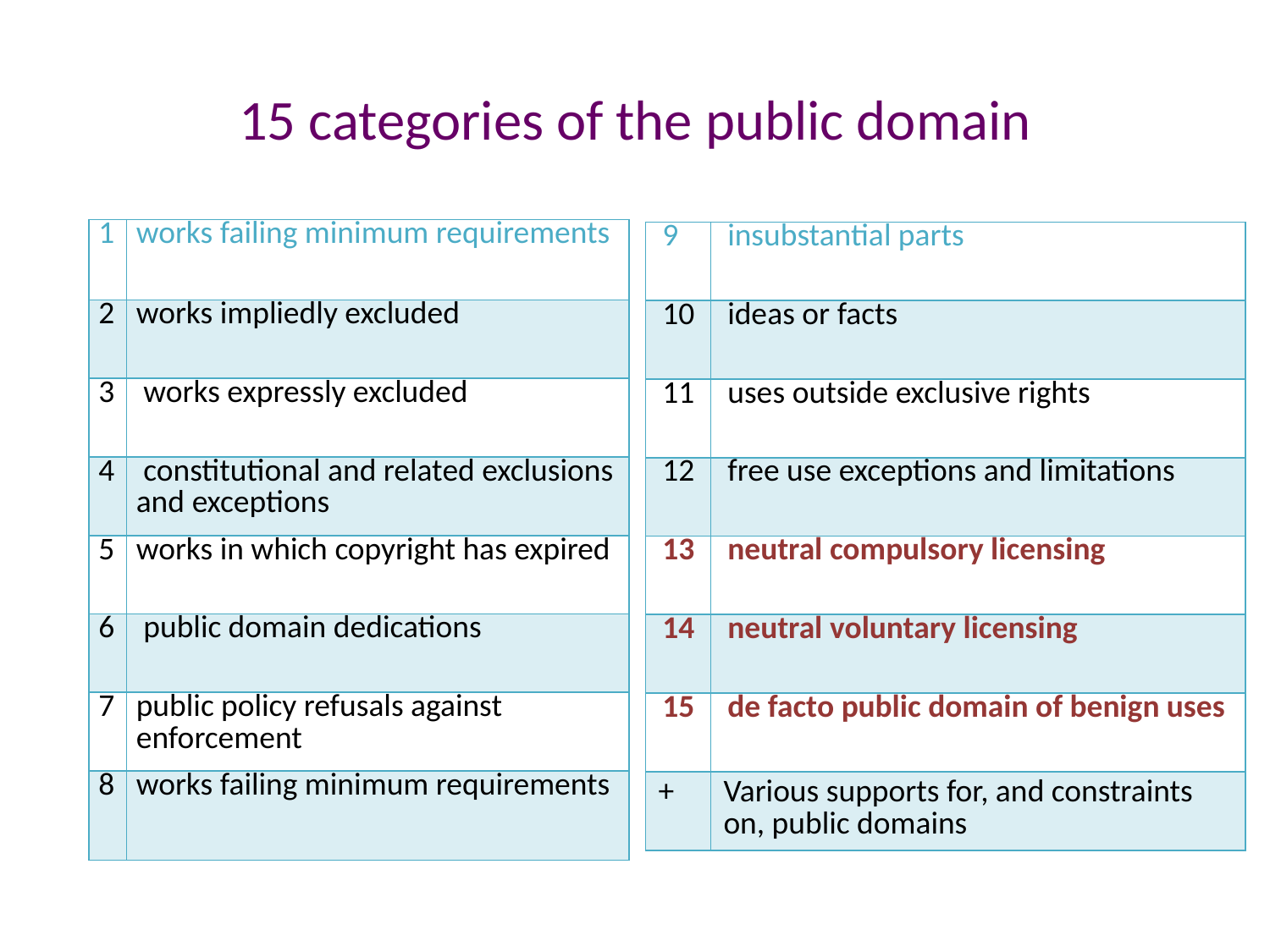

# 15 categories of the public domain
| 1 | works failing minimum requirements |
| --- | --- |
| 2 | works impliedly excluded |
| 3 | works expressly excluded |
| 4 | constitutional and related exclusions and exceptions |
| 5 | works in which copyright has expired |
| 6 | public domain dedications |
| 7 | public policy refusals against enforcement |
| 8 | works failing minimum requirements |
| 9 | insubstantial parts |
| --- | --- |
| 10 | ideas or facts |
| 11 | uses outside exclusive rights |
| 12 | free use exceptions and limitations |
| 13 | neutral compulsory licensing |
| 14 | neutral voluntary licensing |
| 15 | de facto public domain of benign uses |
| + | Various supports for, and constraints on, public domains |